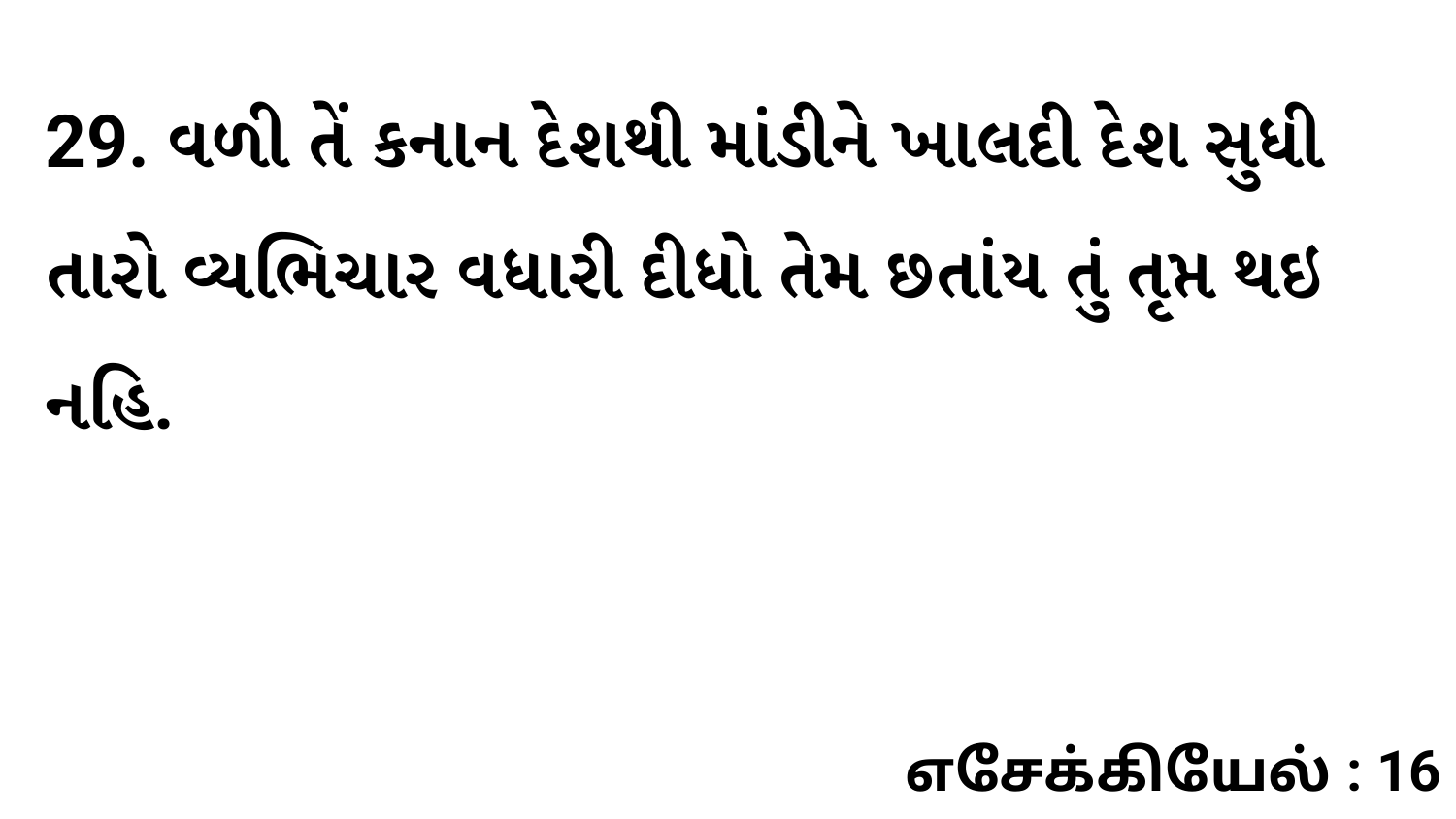

29. વળી તેં કનાન દેશથી માંડીને ખાલદી દેશ સુધી તારો વ્યભિચાર વધારી દીધો તેમ છતાંય તું તૃપ્ત થઇ નહિ.
எசேக்கியேல் : 16